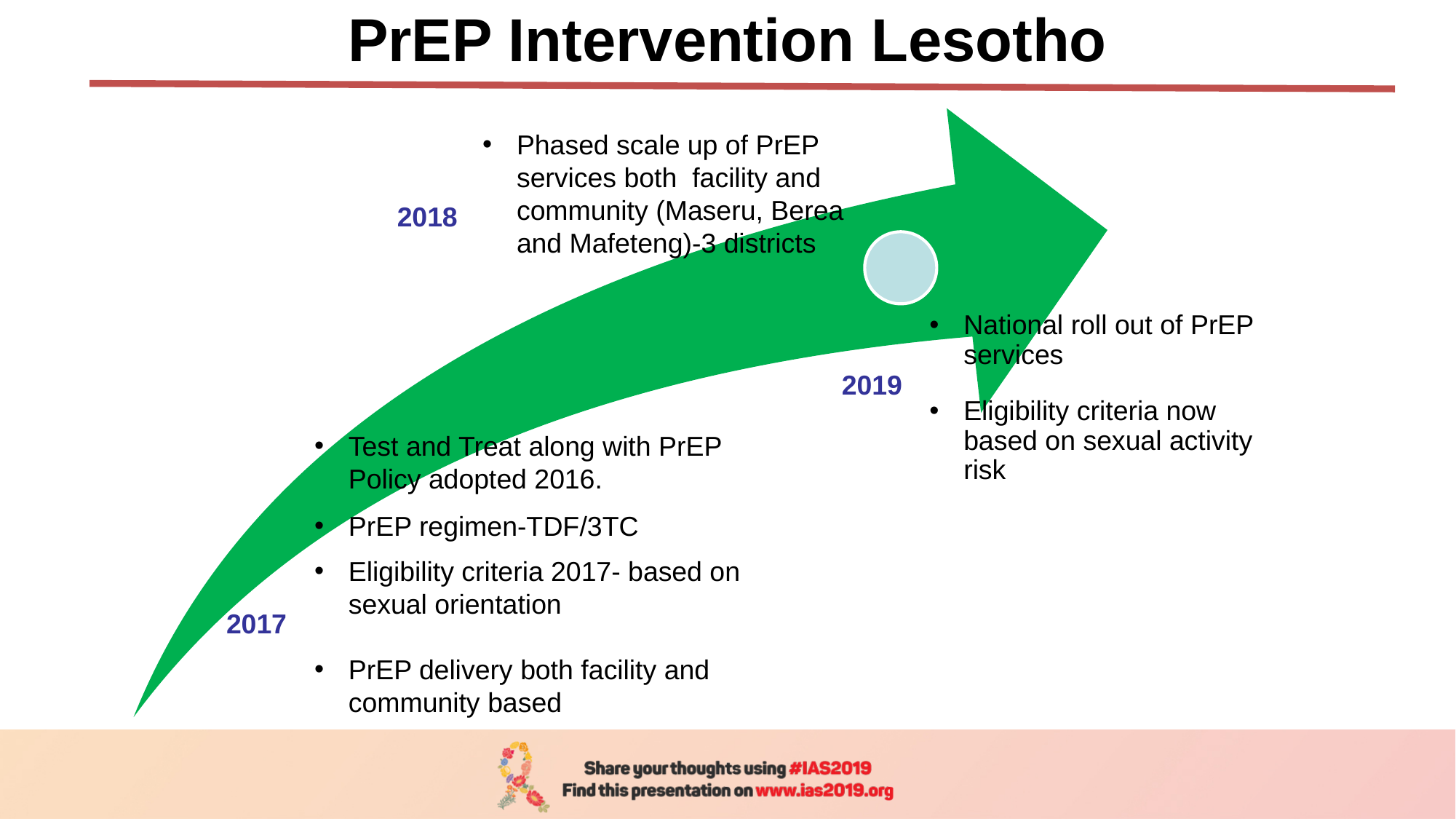

# PrEP Intervention Lesotho

Phased scale up of PrEP services both  facility and community (Maseru, Berea and Mafeteng)-3 districts

2018
National roll out of PrEP services

Eligibility criteria now based on sexual activity risk

2019
Test and Treat along with PrEP Policy adopted 2016.

PrEP regimen-TDF/3TC

Eligibility criteria 2017- based on sexual orientation

PrEP delivery both facility and community based

2017